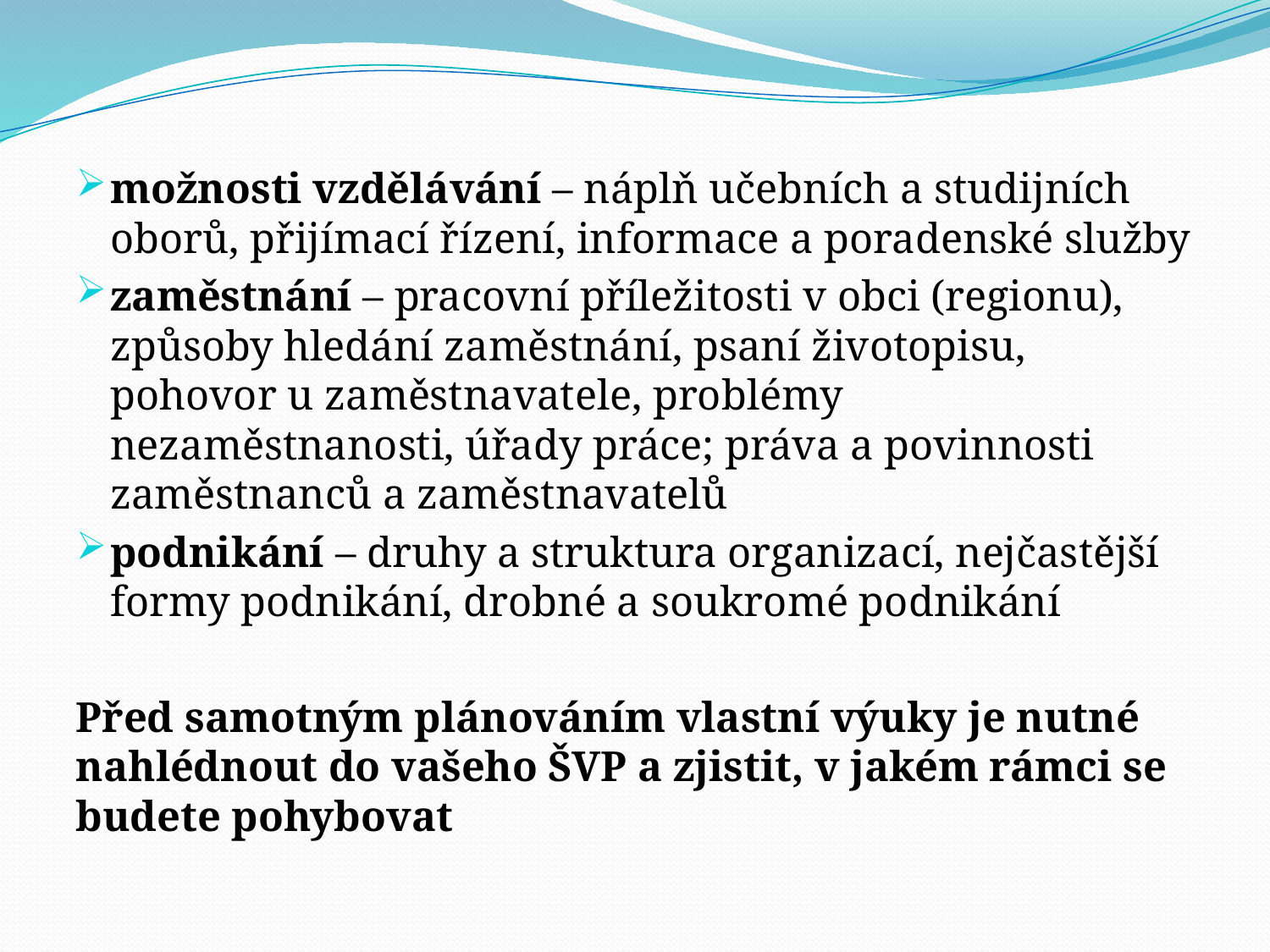

#
možnosti vzdělávání – náplň učebních a studijních oborů, přijímací řízení, informace a poradenské služby
zaměstnání – pracovní příležitosti v obci (regionu), způsoby hledání zaměstnání, psaní životopisu, pohovor u zaměstnavatele, problémy nezaměstnanosti, úřady práce; práva a povinnosti zaměstnanců a zaměstnavatelů
podnikání – druhy a struktura organizací, nejčastější formy podnikání, drobné a soukromé podnikání

Před samotným plánováním vlastní výuky je nutné nahlédnout do vašeho ŠVP a zjistit, v jakém rámci se budete pohybovat